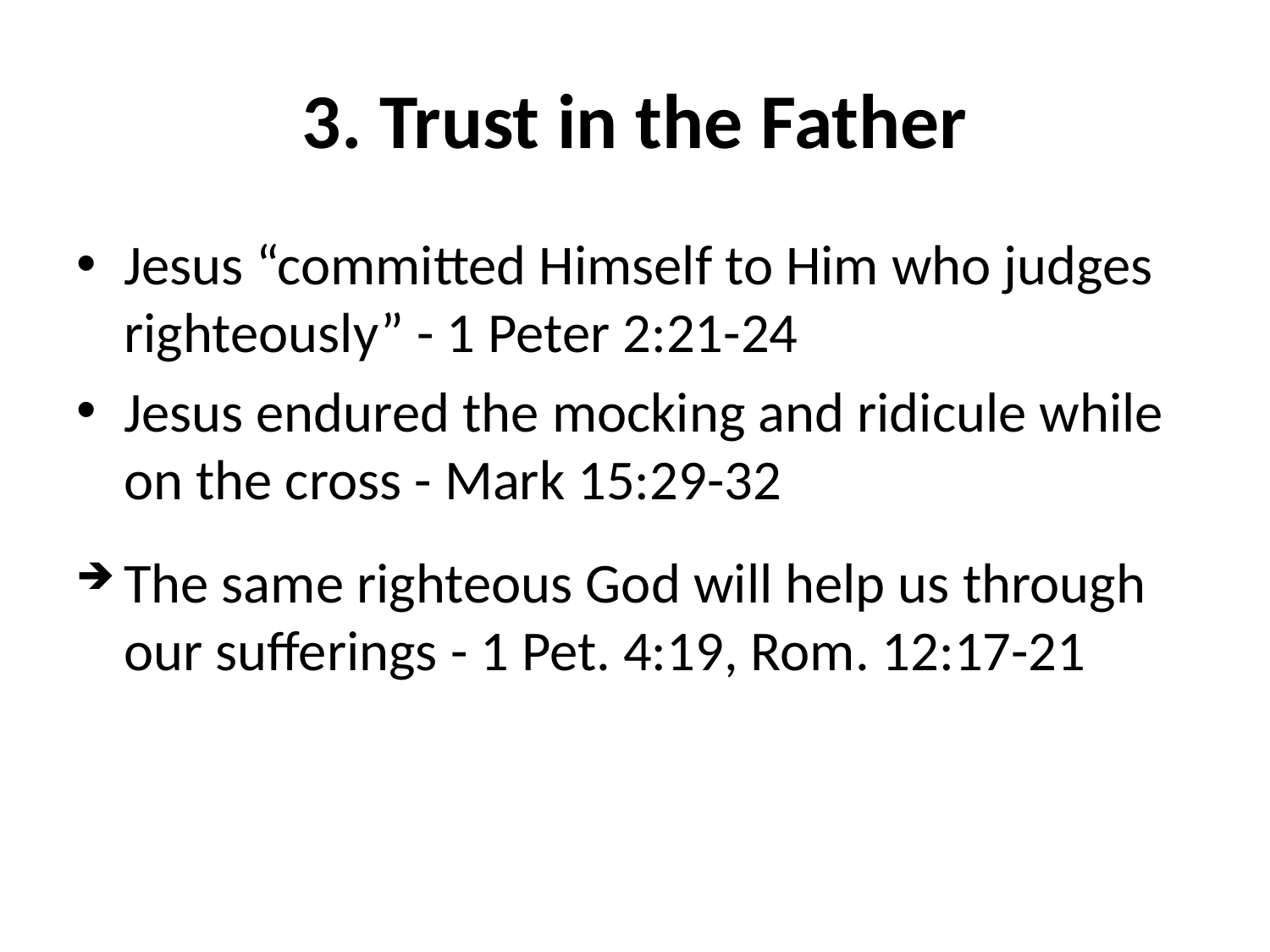

# 3. Trust in the Father
Jesus “committed Himself to Him who judges righteously” - 1 Peter 2:21-24
Jesus endured the mocking and ridicule while on the cross - Mark 15:29-32

The same righteous God will help us through our sufferings - 1 Pet. 4:19, Rom. 12:17-21